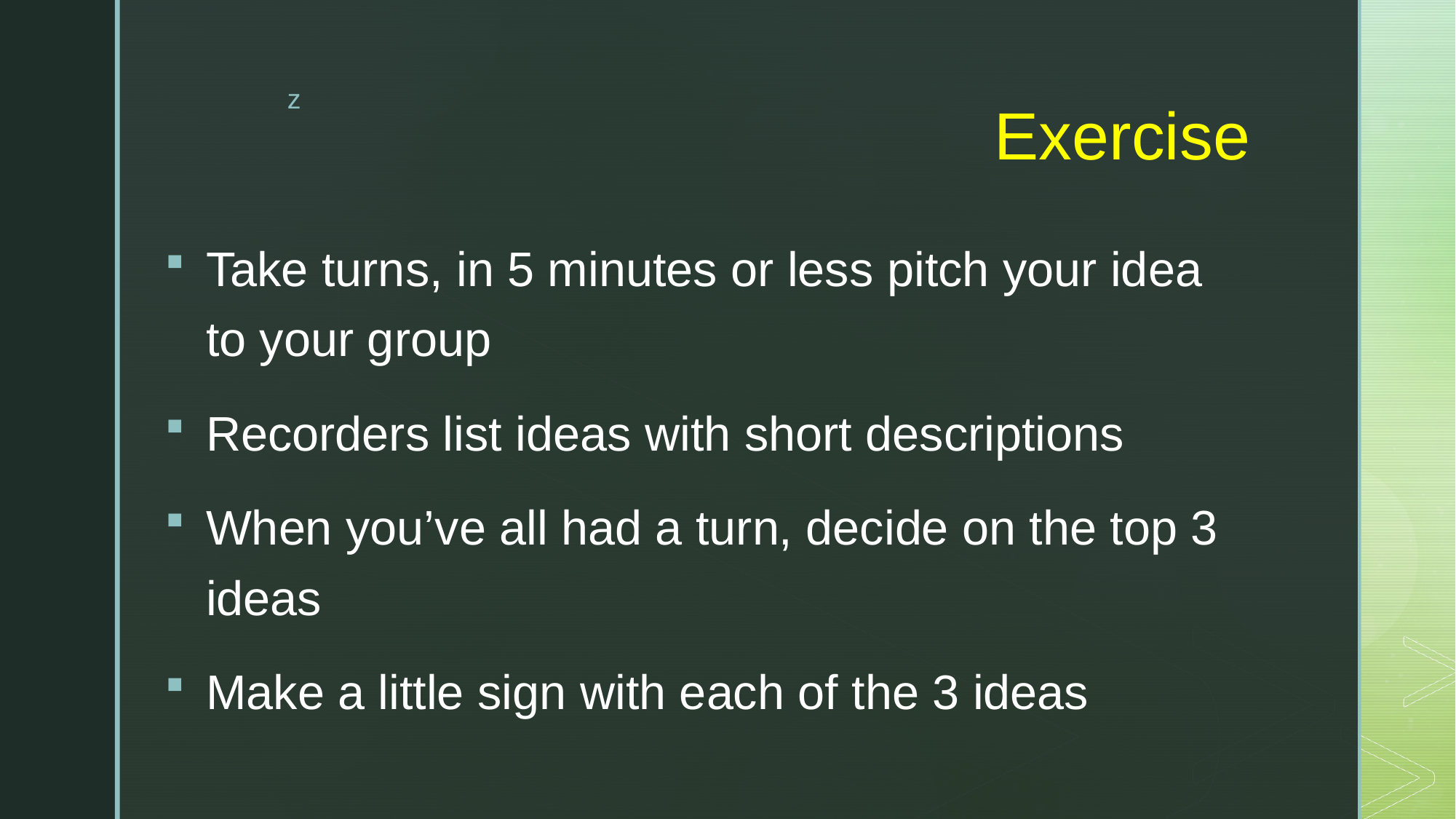

# Exercise
Take turns, in 5 minutes or less pitch your idea to your group
Recorders list ideas with short descriptions
When you’ve all had a turn, decide on the top 3 ideas
Make a little sign with each of the 3 ideas